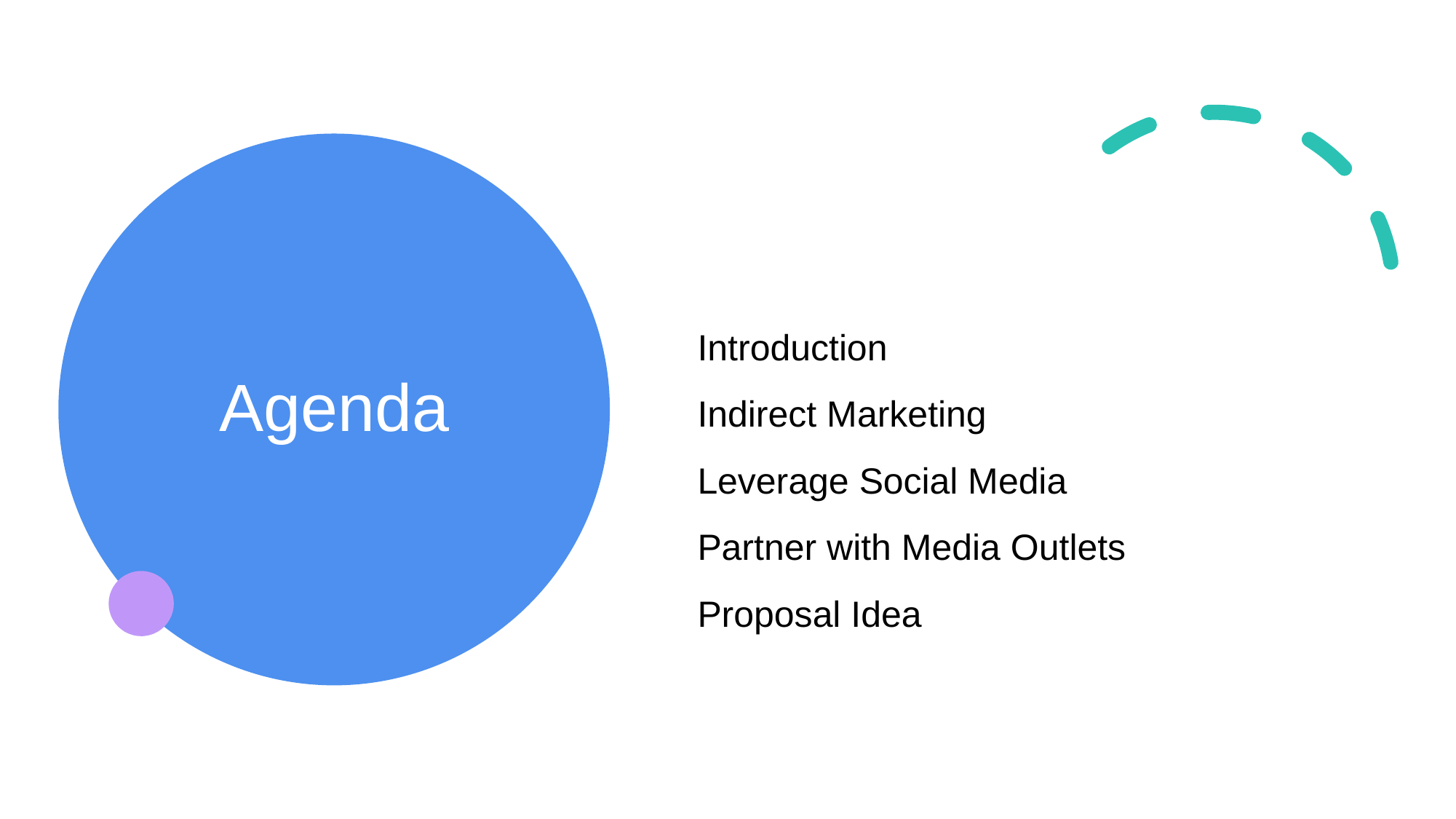

# Agenda
Introduction
Indirect Marketing
Leverage Social Media
Partner with Media Outlets
Proposal Idea